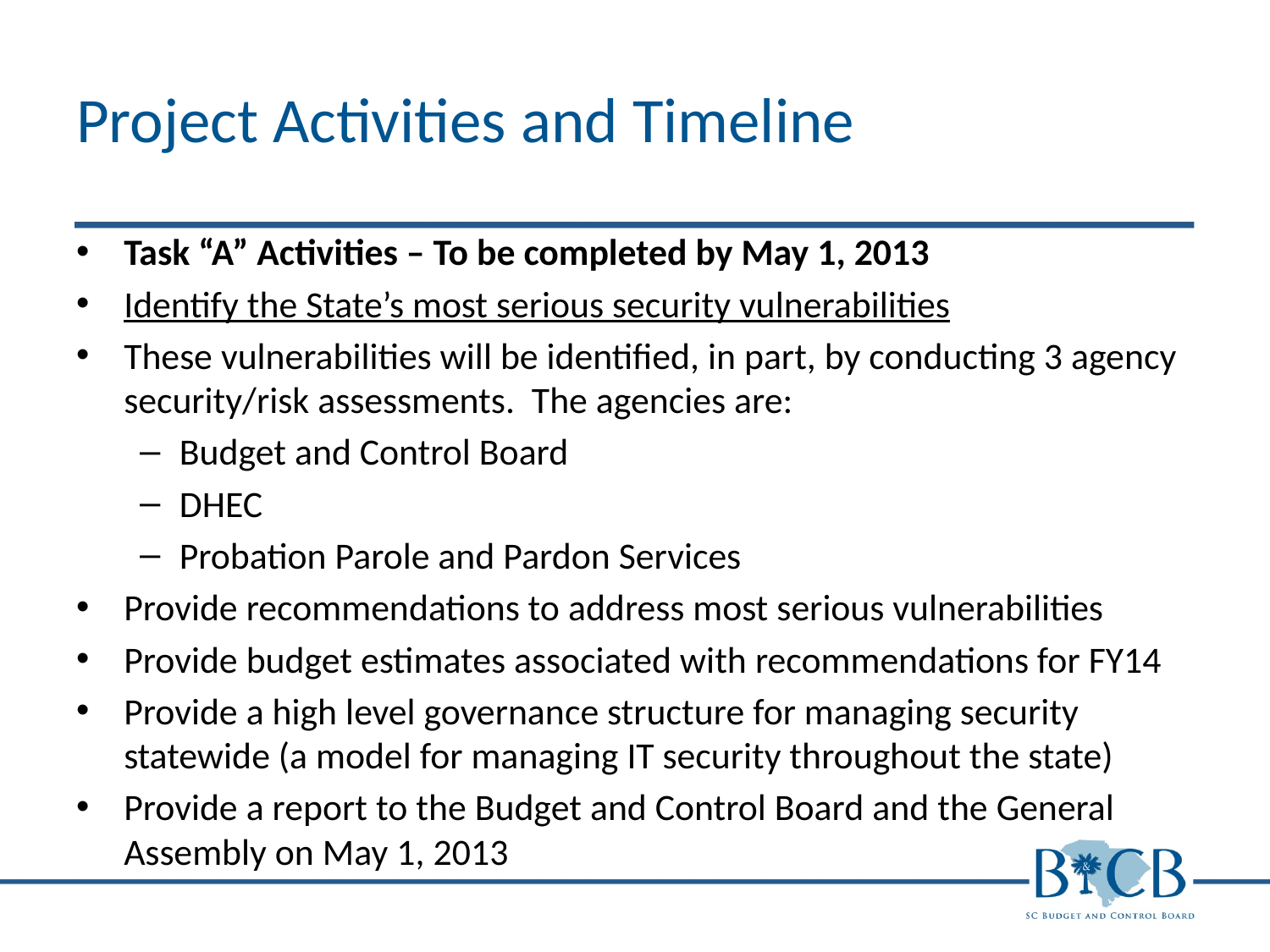

# Project Activities and Timeline
Task “A” Activities – To be completed by May 1, 2013
Identify the State’s most serious security vulnerabilities
These vulnerabilities will be identified, in part, by conducting 3 agency security/risk assessments.  The agencies are:
Budget and Control Board
DHEC
Probation Parole and Pardon Services
Provide recommendations to address most serious vulnerabilities
Provide budget estimates associated with recommendations for FY14
Provide a high level governance structure for managing security statewide (a model for managing IT security throughout the state)
Provide a report to the Budget and Control Board and the General Assembly on May 1, 2013